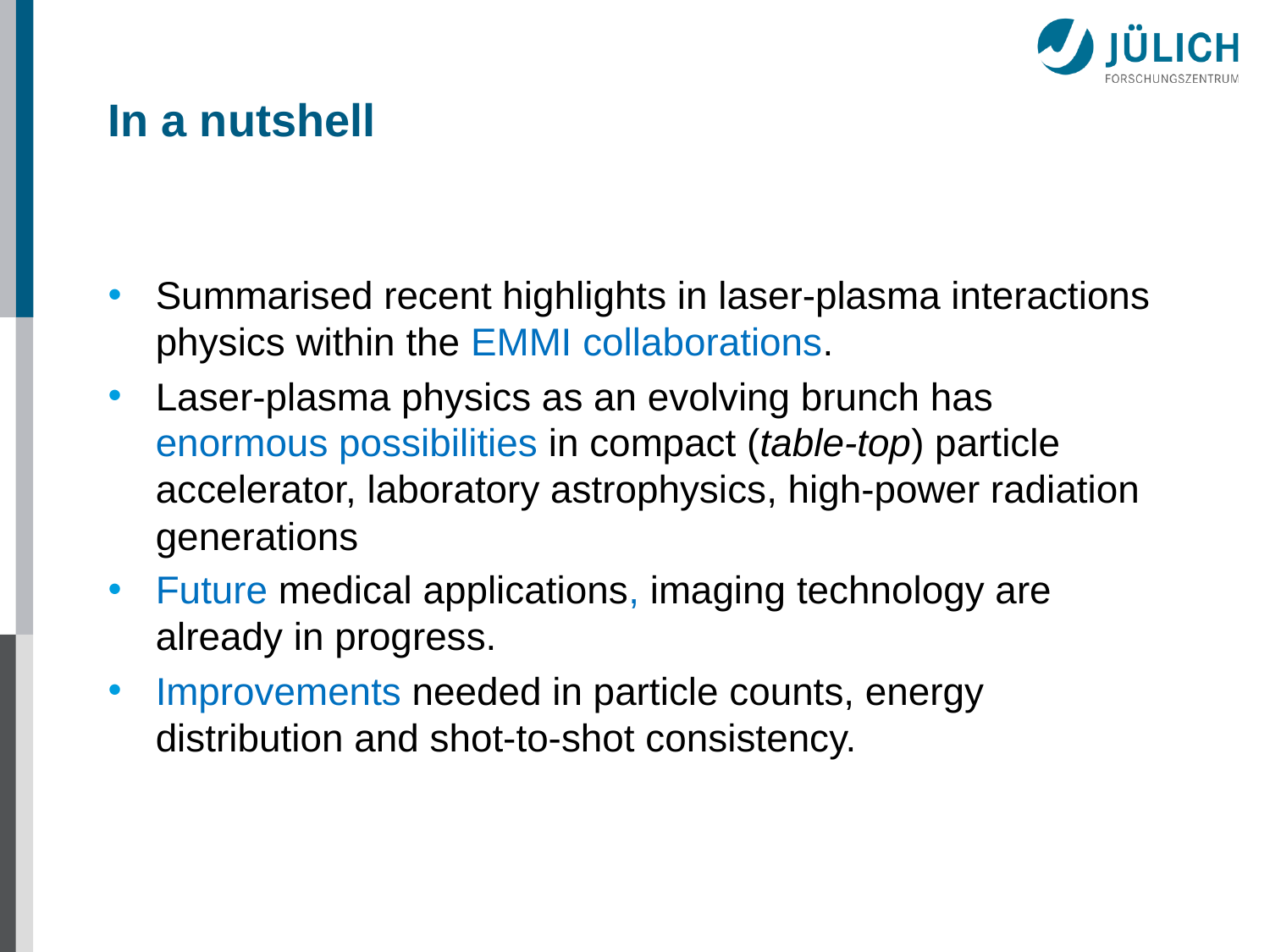

# In a nutshell
Summarised recent highlights in laser-plasma interactions physics within the EMMI collaborations.
Laser-plasma physics as an evolving brunch has enormous possibilities in compact (table-top) particle accelerator, laboratory astrophysics, high-power radiation generations
Future medical applications, imaging technology are already in progress.
Improvements needed in particle counts, energy distribution and shot-to-shot consistency.